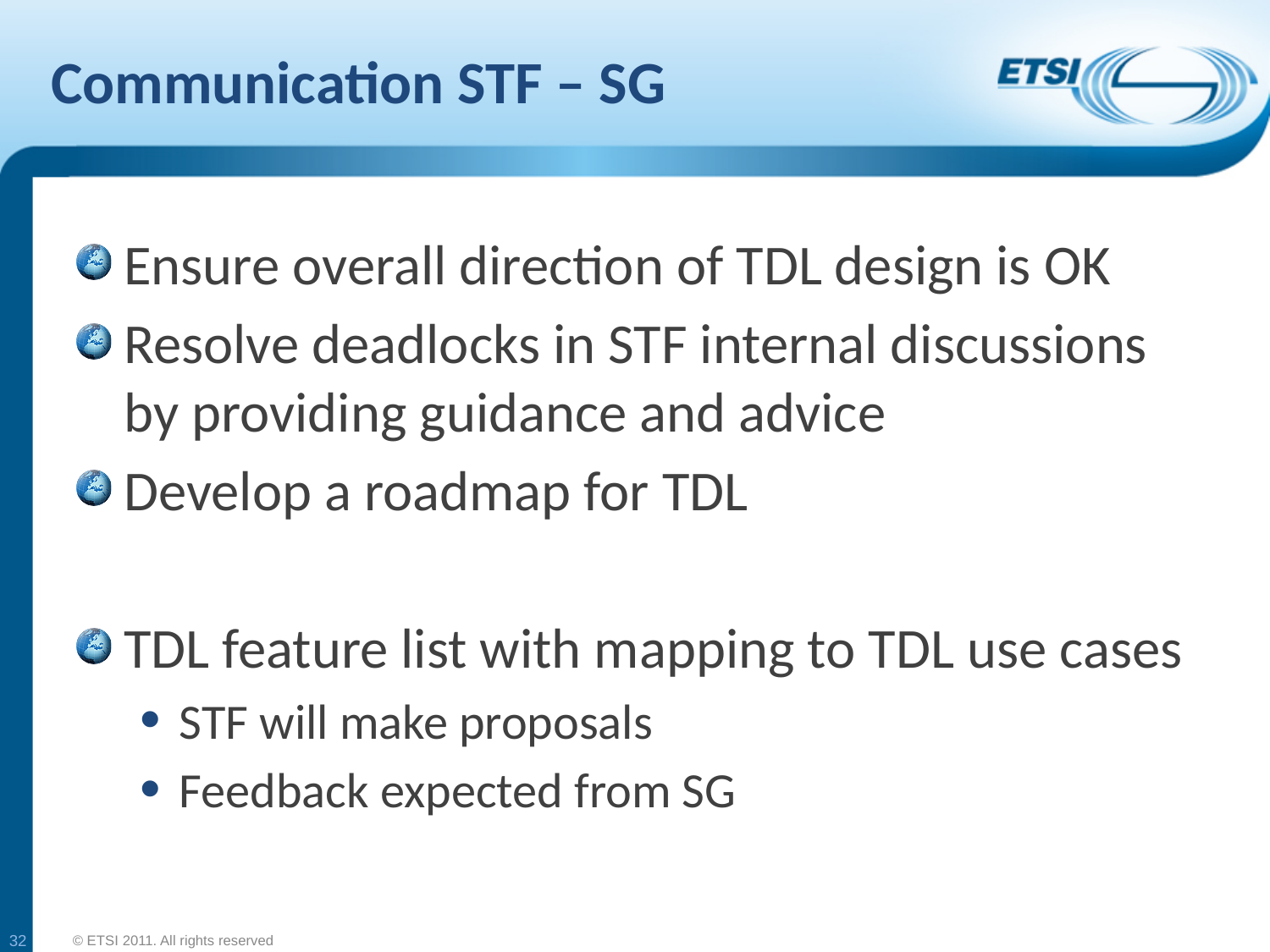

# Communication STF – SG
Ensure overall direction of TDL design is OK
Resolve deadlocks in STF internal discussions by providing guidance and advice
Develop a roadmap for TDL

TDL feature list with mapping to TDL use cases
STF will make proposals
Feedback expected from SG
32
© ETSI 2011. All rights reserved